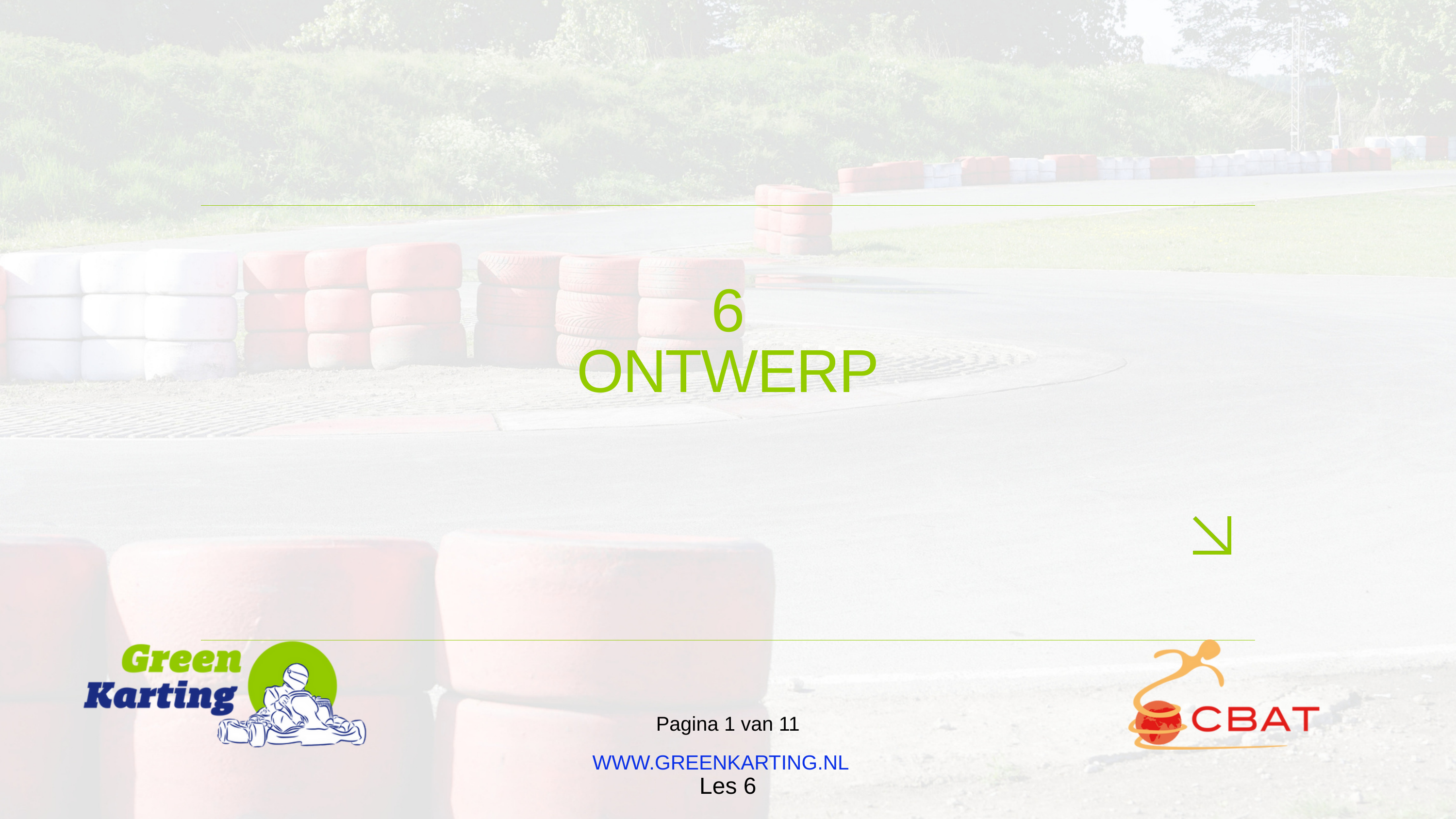

6
ONTWERP

Pagina 1 van 11
WWW.GREENKARTING.NL
Les 6